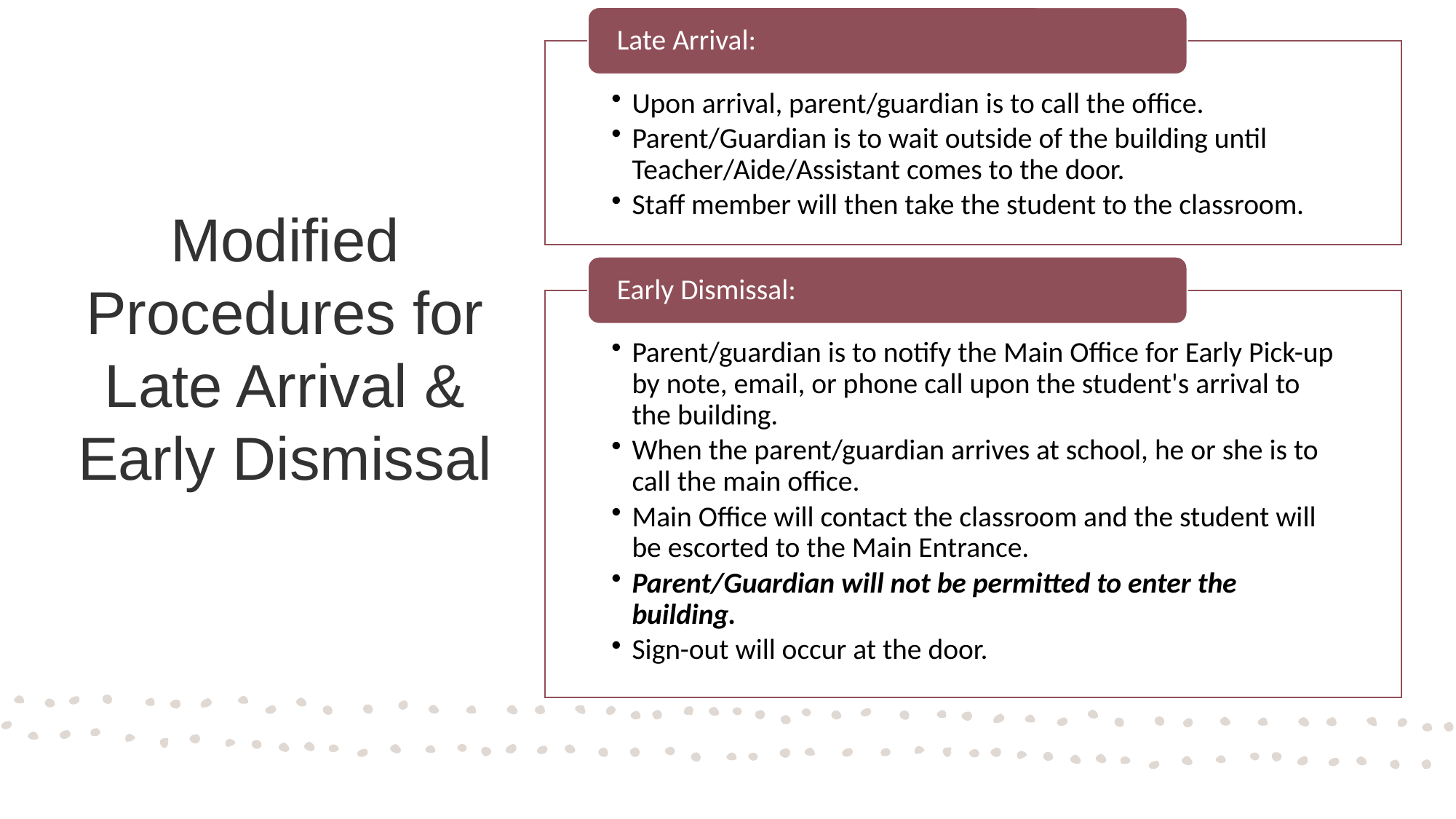

Upon arrival, parent/guardian is to call the office.
Parent/Guardian is to wait outside of the building until Teacher/Aide/Assistant comes to the door.
Staff member will then take the student to the classroom.
Late Arrival:
Parent/guardian is to notify the Main Office for Early Pick-up by note, email, or phone call upon the student's arrival to the building.
When the parent/guardian arrives at school, he or she is to call the main office.
Main Office will contact the classroom and the student will be escorted to the Main Entrance.
Parent/Guardian will not be permitted to enter the building.
Sign-out will occur at the door.
Early Dismissal:
# Modified Procedures for Late Arrival & Early Dismissal